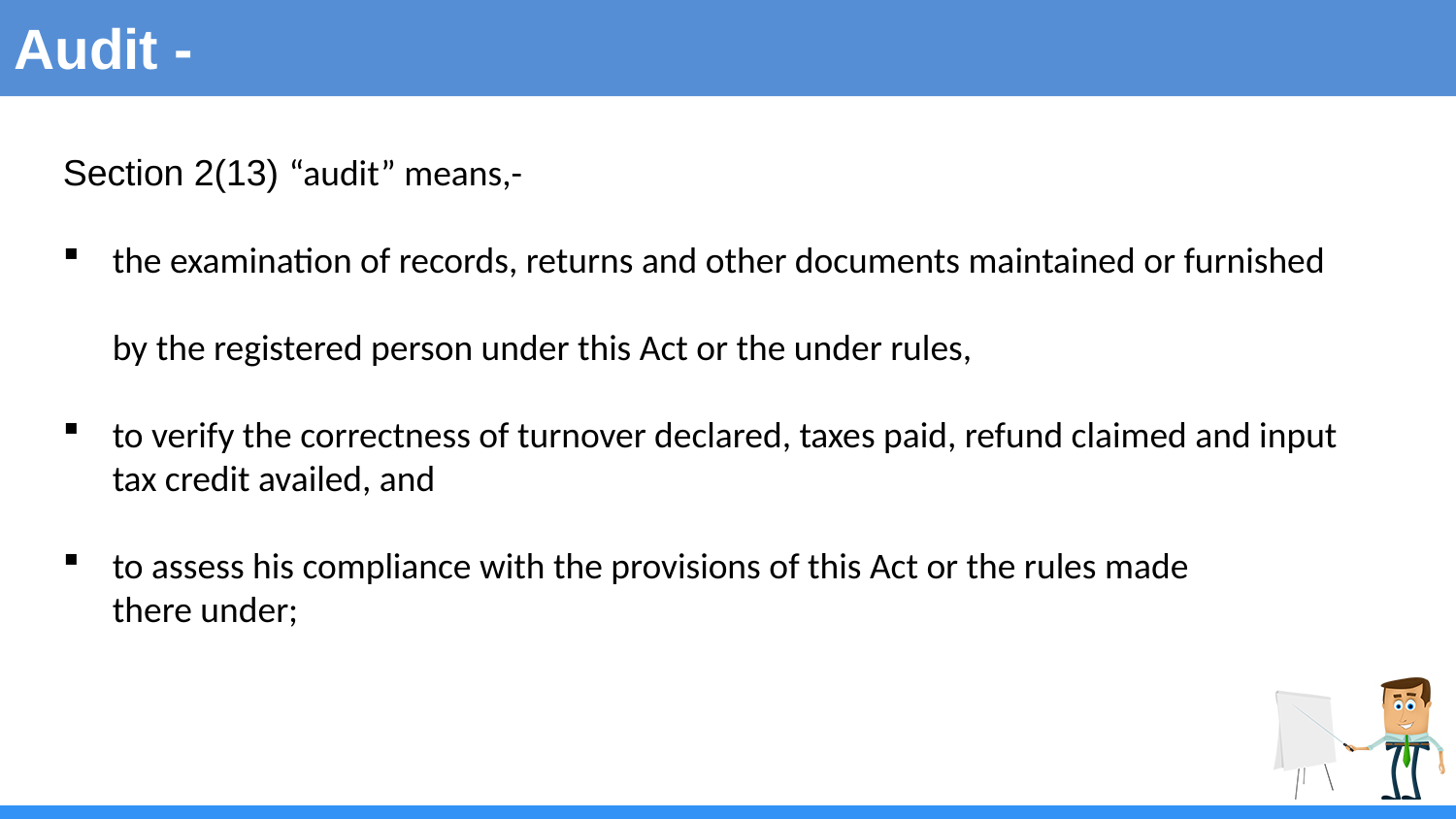

Audit -
Section 2(13) “audit” means,-

    the examination of records, returns and other documents maintained or furnished
      by the registered person under this Act or the under rules,

    to verify the correctness of turnover declared, taxes paid, refund claimed and input
      tax credit availed, and

    to assess his compliance with the provisions of this Act or the rules made
      there under;